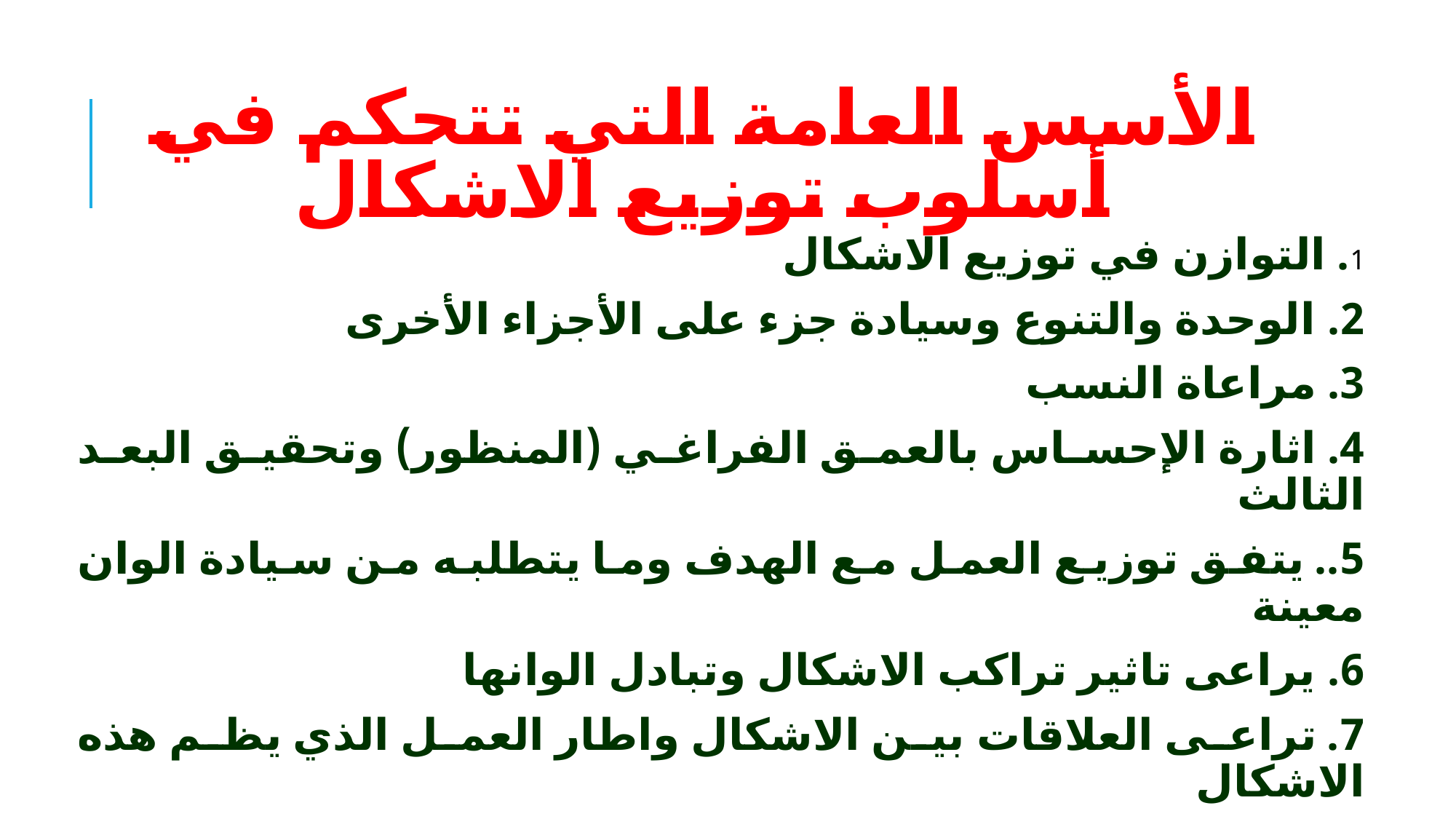

# الأسس العامة التي تتحكم في أسلوب توزيع الاشكال
1. التوازن في توزيع الاشكال
2. الوحدة والتنوع وسيادة جزء على الأجزاء الأخرى
3. مراعاة النسب
4. اثارة الإحساس بالعمق الفراغي (المنظور) وتحقيق البعد الثالث
5.. يتفق توزيع العمل مع الهدف وما يتطلبه من سيادة الوان معينة
6. يراعى تاثير تراكب الاشكال وتبادل الوانها
7. تراعى العلاقات بين الاشكال واطار العمل الذي يظم هذه الاشكال